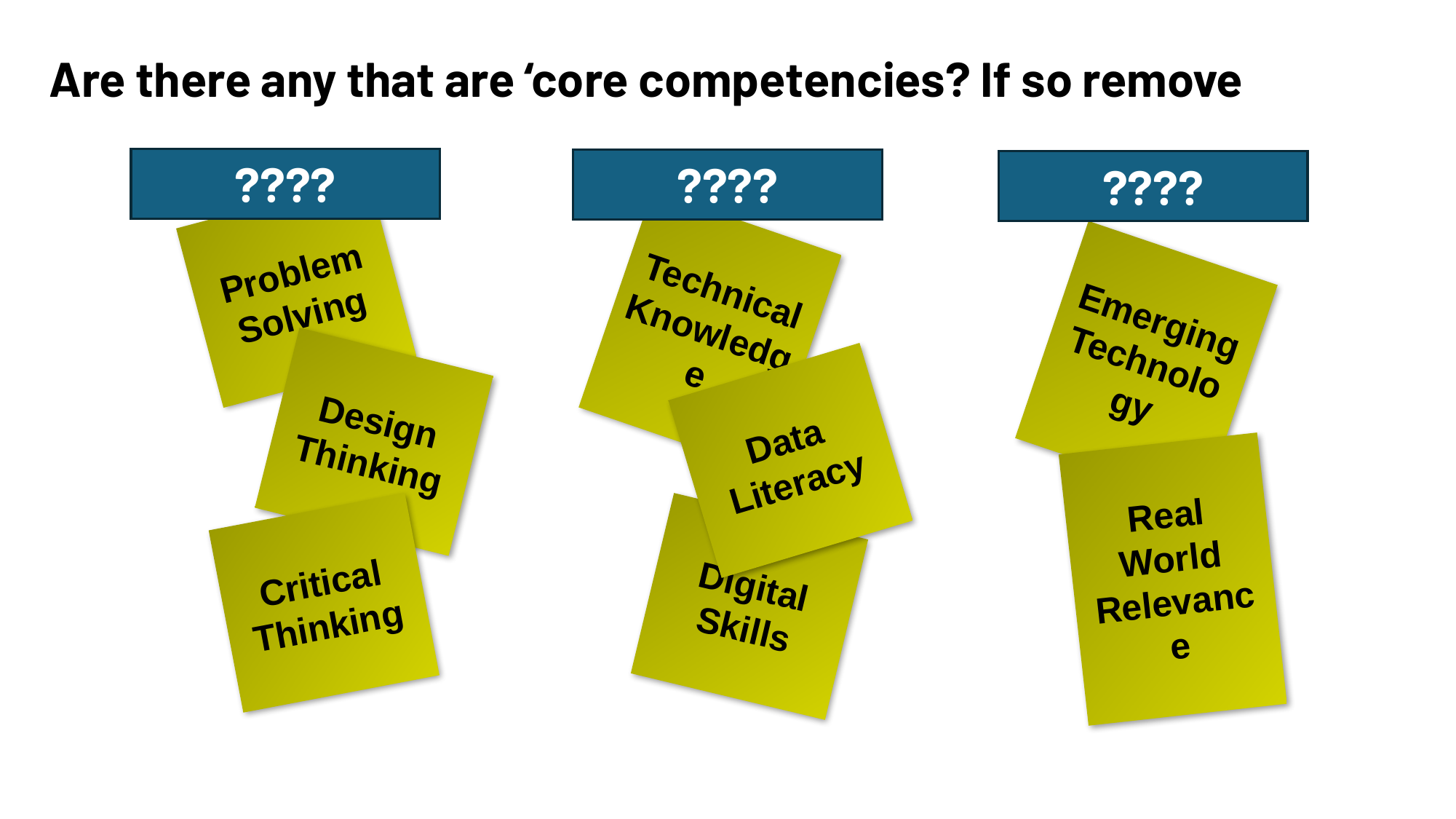

Are there any that are ‘core competencies? If so remove
????
????
????

Problem
Solving

Technical Knowledge

Emerging Technology

Design Thinking

Data Literacy

Real World Relevance

Critical Thinking

Digital Skills